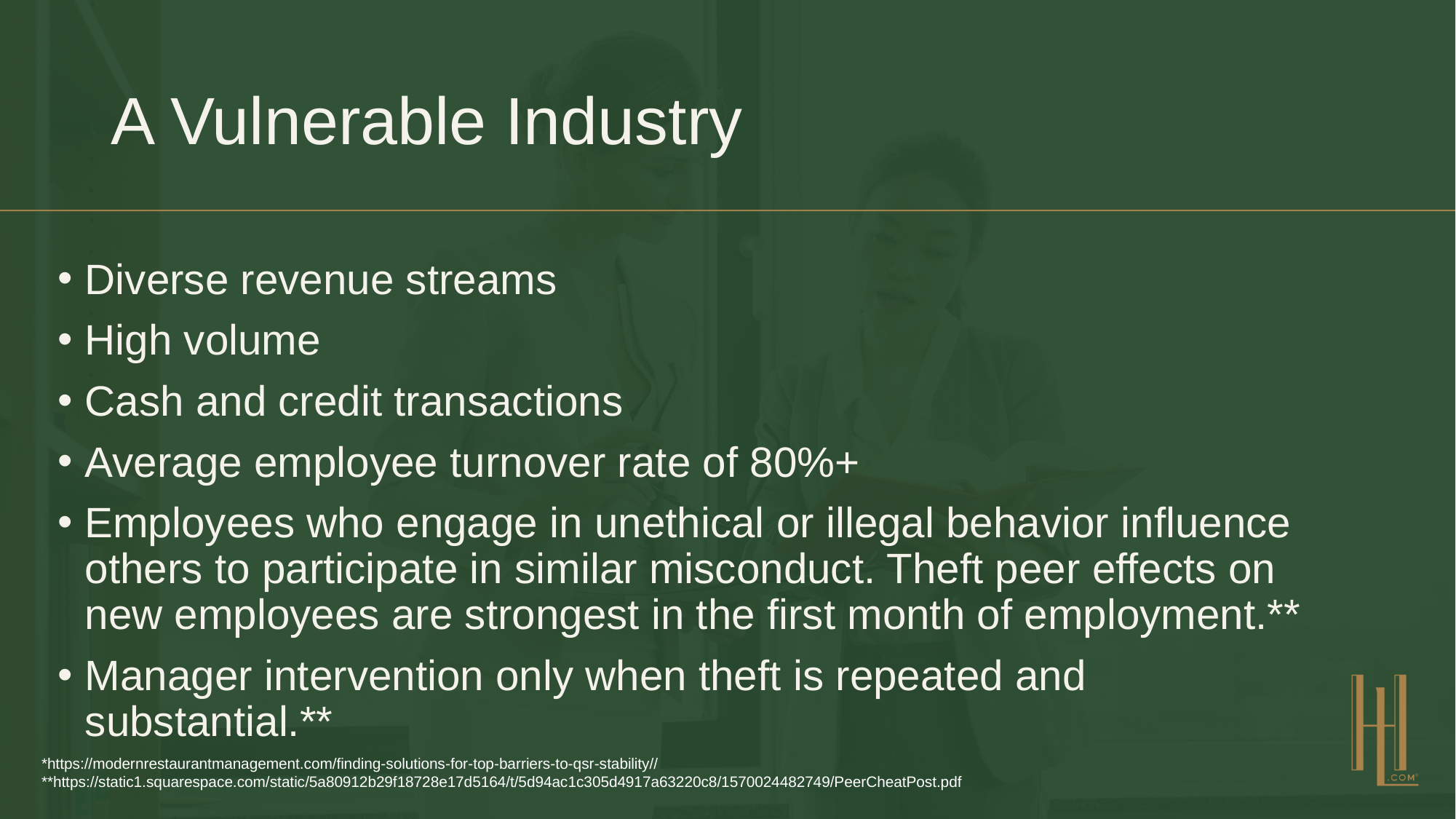

# A Vulnerable Industry
Diverse revenue streams
High volume
Cash and credit transactions
Average employee turnover rate of 80%+
Employees who engage in unethical or illegal behavior influence others to participate in similar misconduct. Theft peer effects on new employees are strongest in the first month of employment.**
Manager intervention only when theft is repeated and substantial.**

*https://modernrestaurantmanagement.com/finding-solutions-for-top-barriers-to-qsr-stability//
**https://static1.squarespace.com/static/5a80912b29f18728e17d5164/t/5d94ac1c305d4917a63220c8/1570024482749/PeerCheatPost.pdf